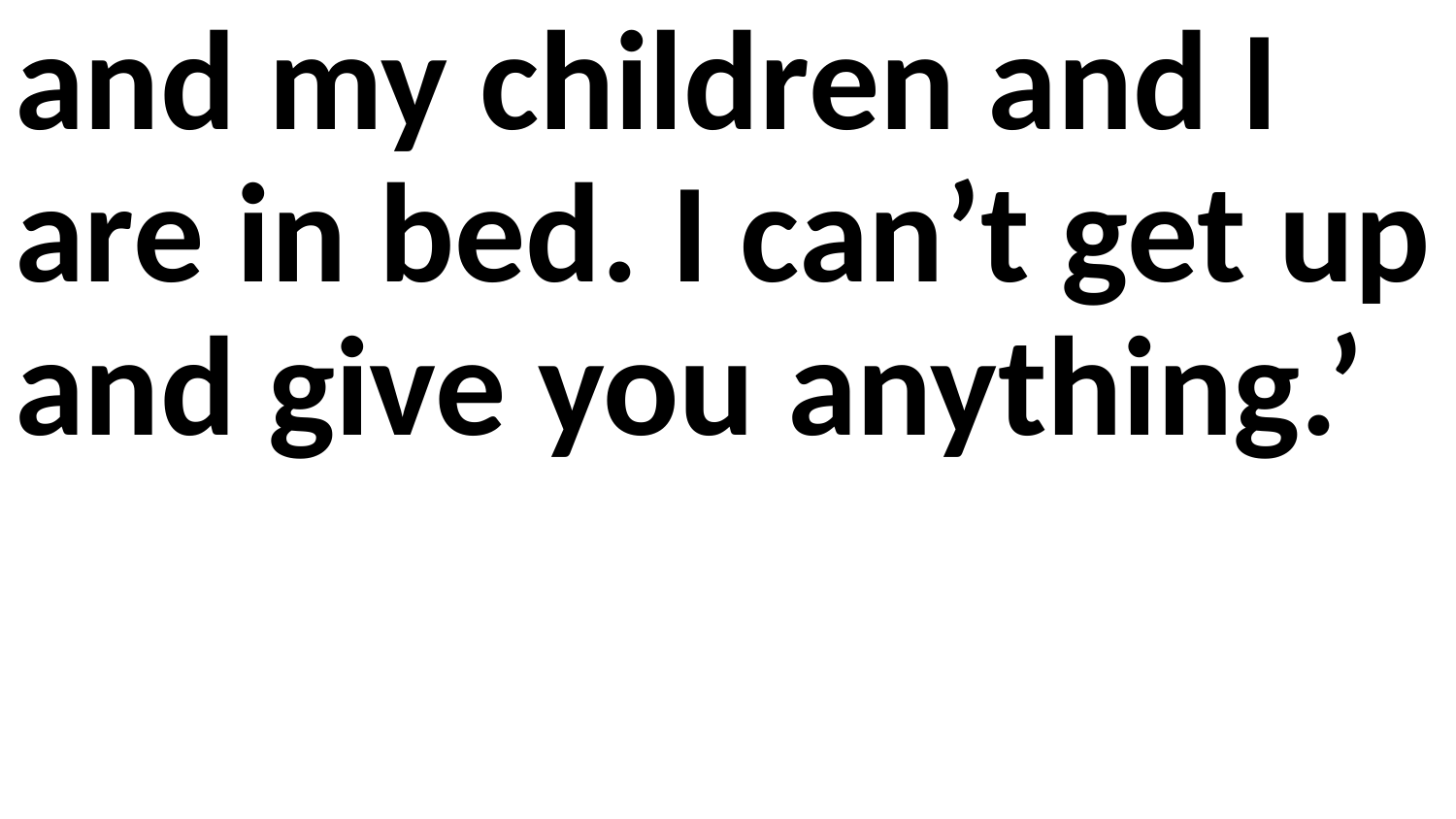

and my children and I are in bed. I can’t get up and give you anything.’